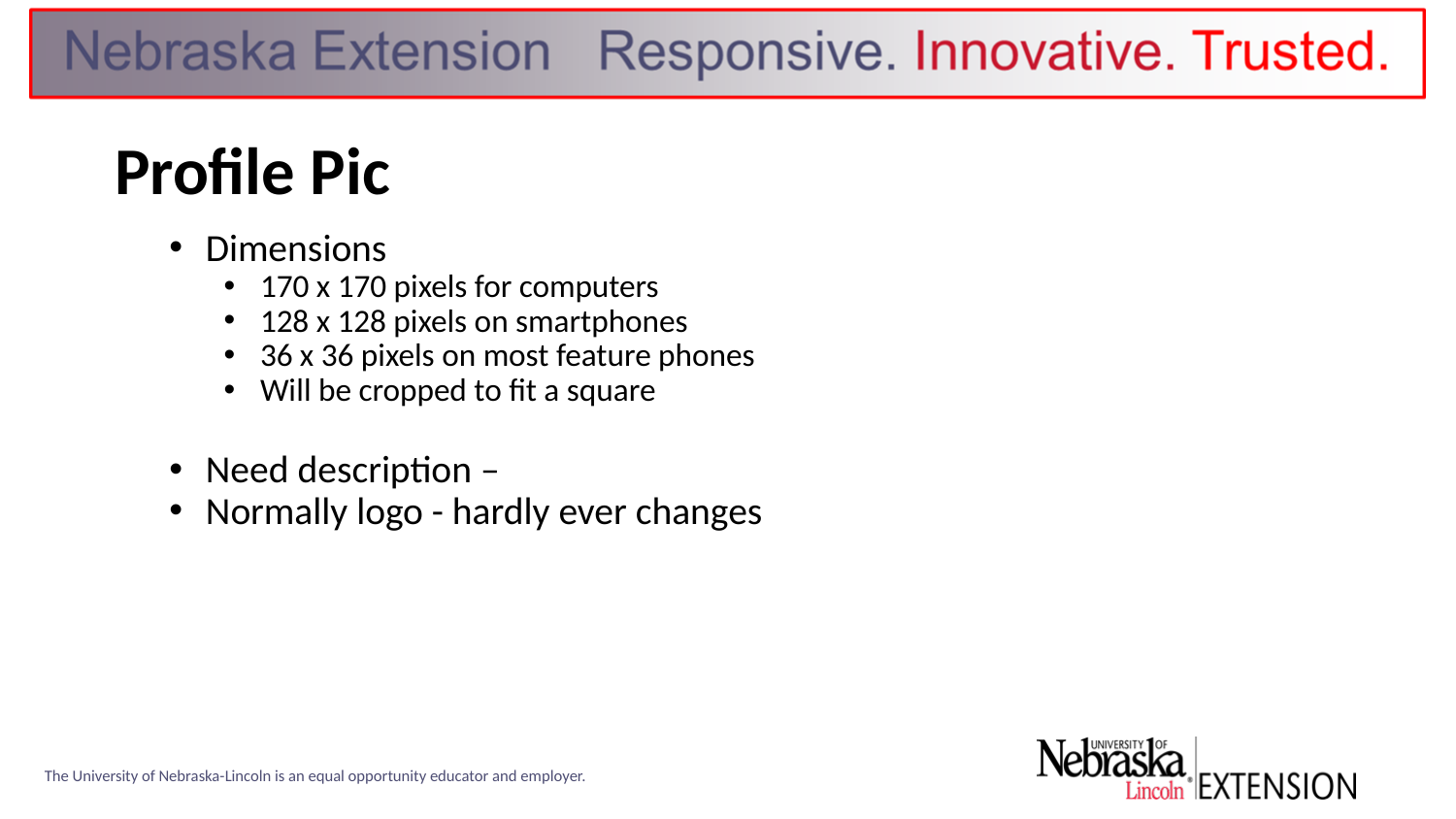

# Profile Pic
Dimensions
170 x 170 pixels for computers
128 x 128 pixels on smartphones
36 x 36 pixels on most feature phones
Will be cropped to fit a square

Need description –
Normally logo - hardly ever changes